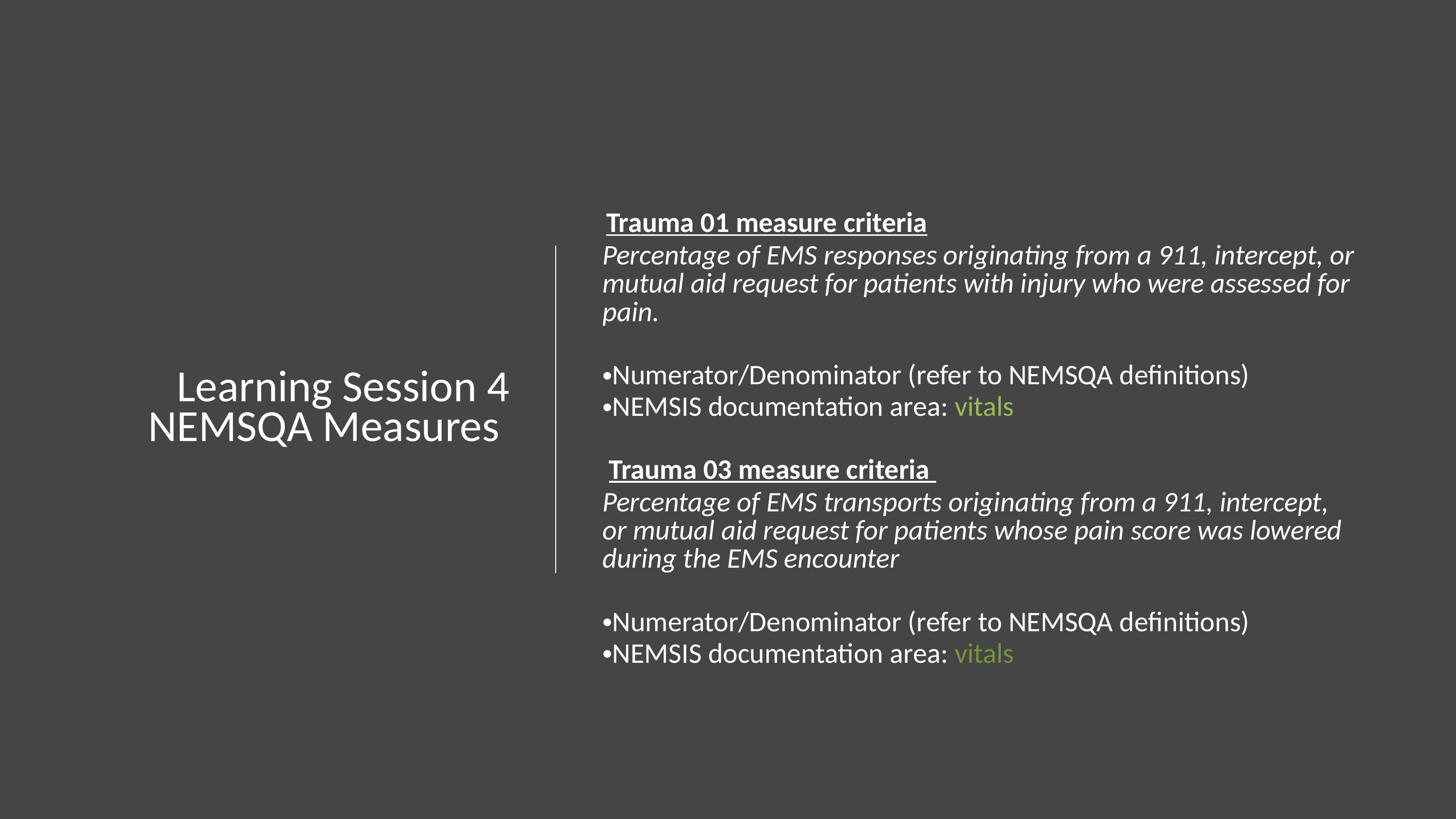

Learning Session 4 NEMSQA Measures

Trauma 01 measure criteria
Percentage of EMS responses originating from a 911, intercept, or mutual aid request for patients with injury who were assessed for pain.

Numerator/Denominator (refer to NEMSQA definitions)
NEMSIS documentation area: vitals

 Trauma 03 measure criteria
Percentage of EMS transports originating from a 911, intercept, or mutual aid request for patients whose pain score was lowered during the EMS encounter
Numerator/Denominator (refer to NEMSQA definitions)
NEMSIS documentation area: vitals